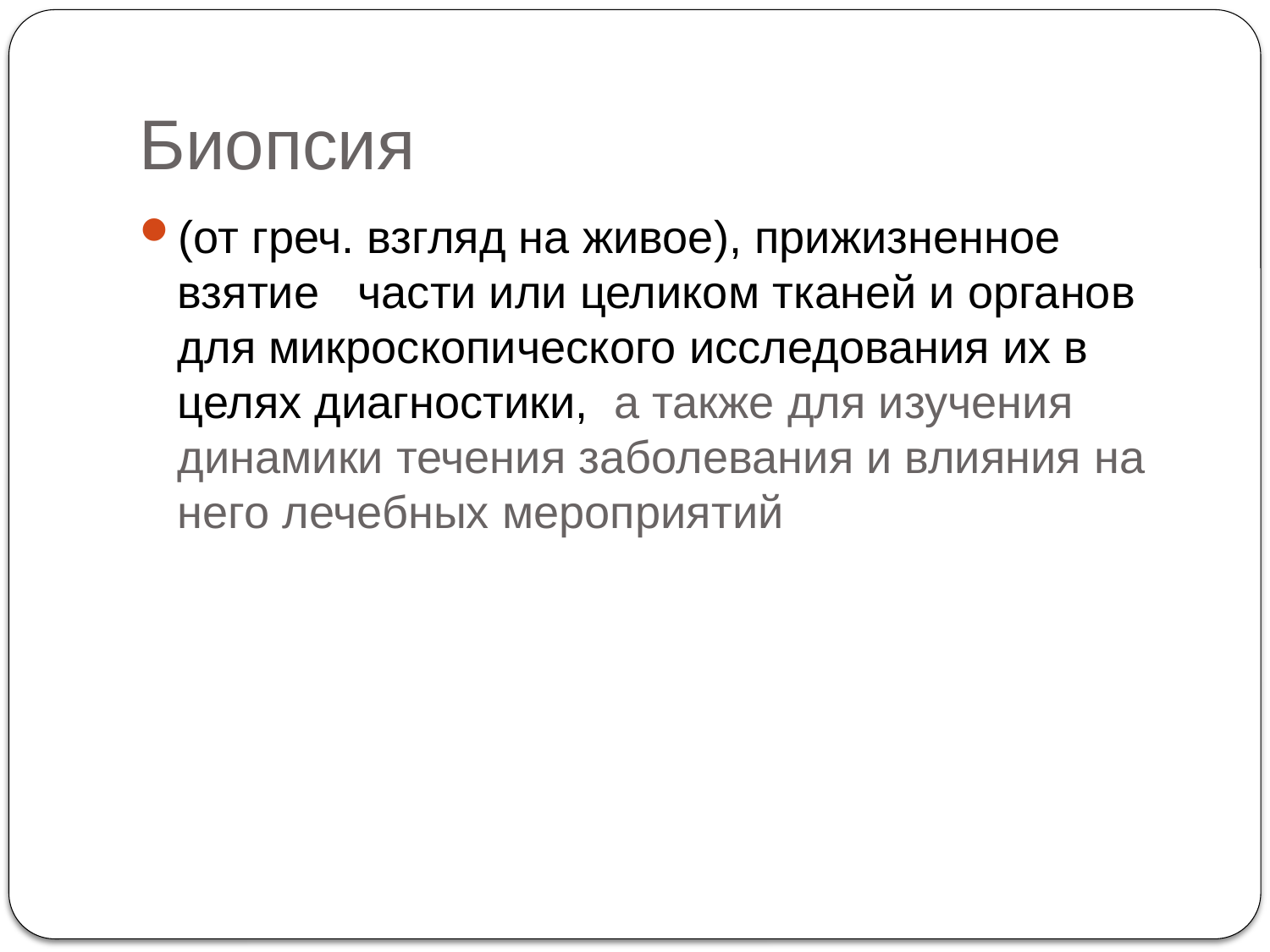

# Биопсия
(от греч. взгляд на живое), прижизненное взятие   части или целиком тканей и органов для микроскопического исследования их в целях диагностики,  а также для изучения динамики течения заболевания и влияния на него лечебных мероприятий